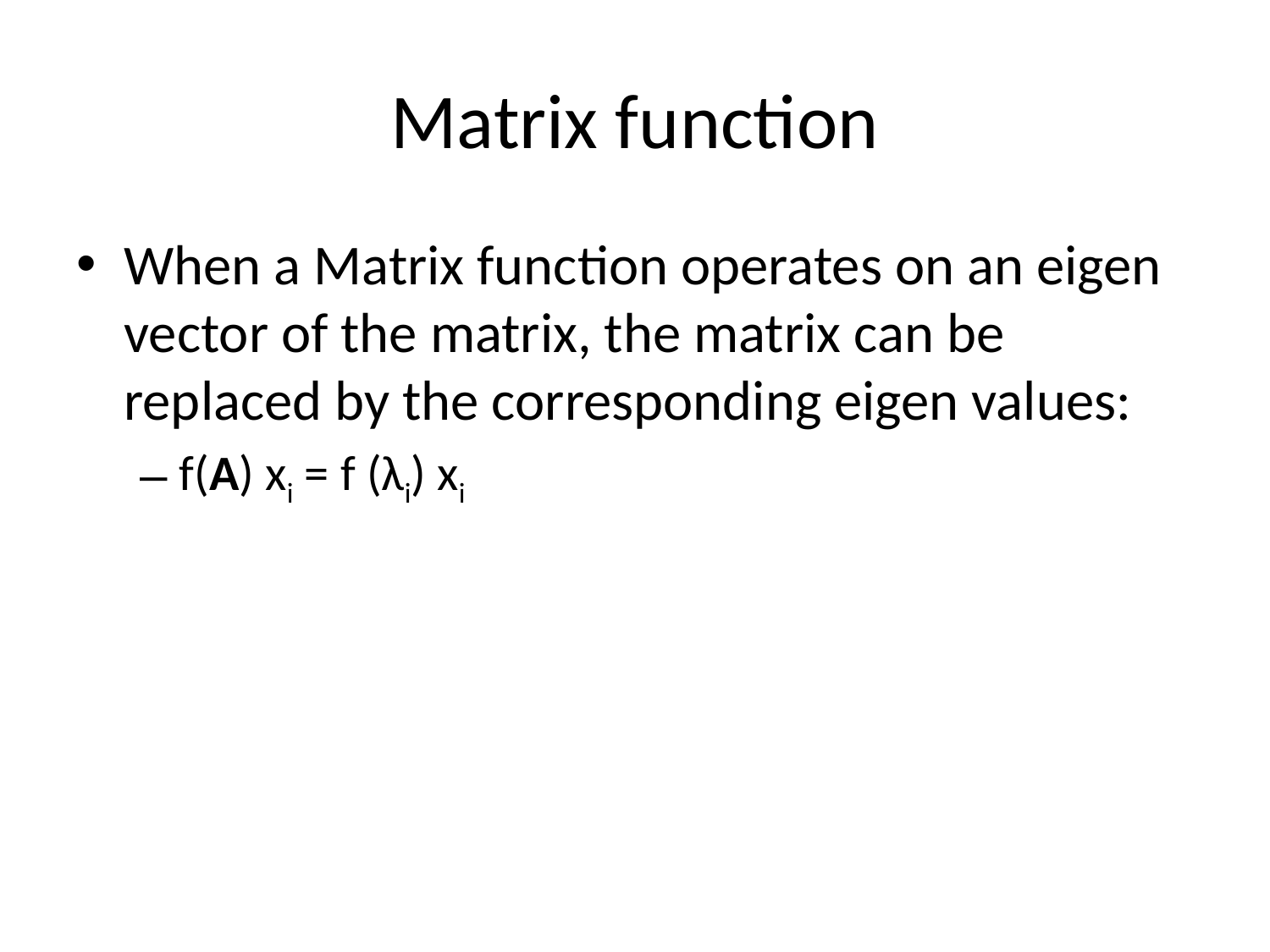

# Matrix function
When a Matrix function operates on an eigen vector of the matrix, the matrix can be replaced by the corresponding eigen values:
f(A) xi = f (λi) xi